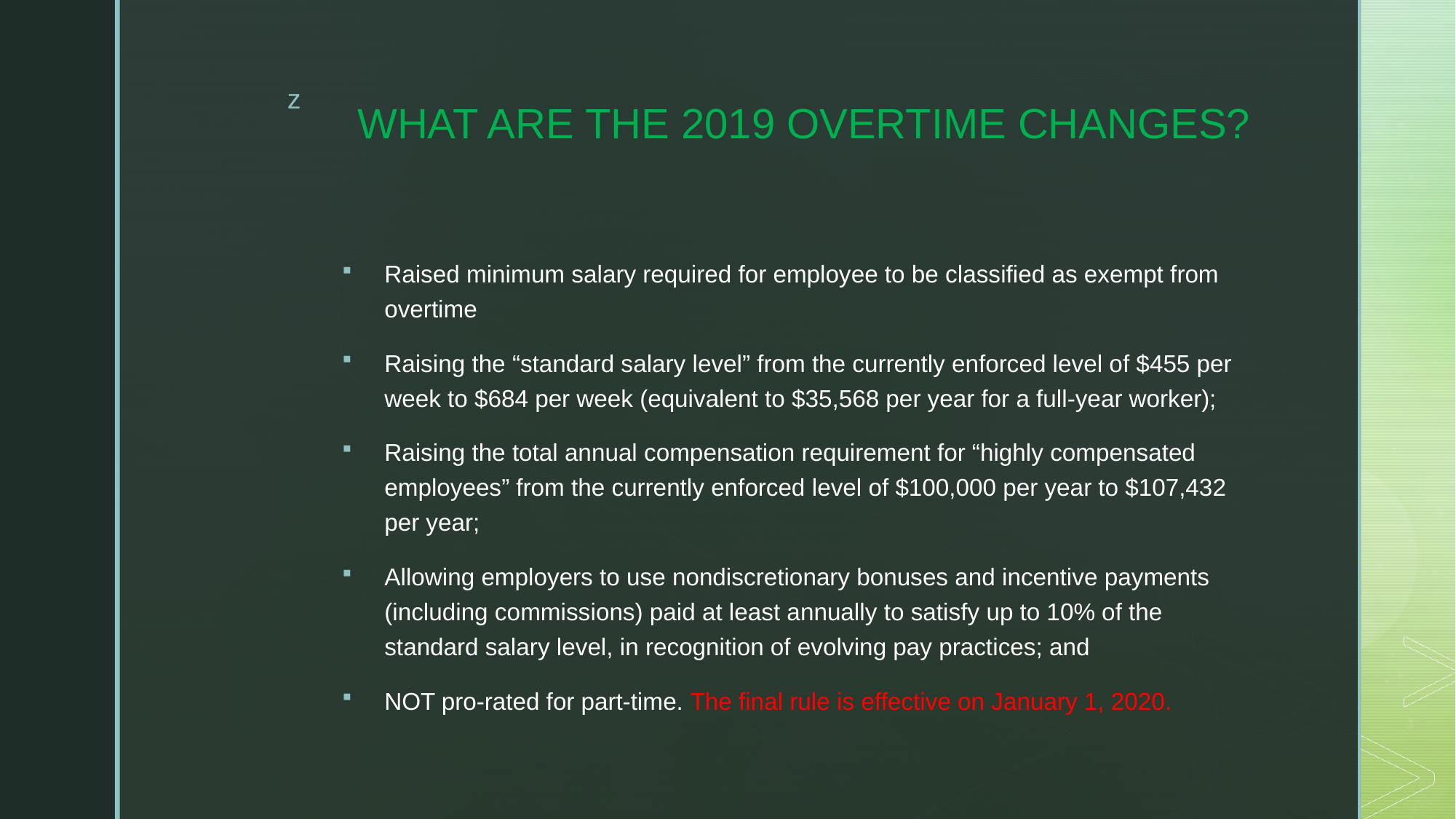

# WHAT ARE THE 2019 OVERTIME CHANGES?
Raised minimum salary required for employee to be classified as exempt from overtime
Raising the “standard salary level” from the currently enforced level of $455 per week to $684 per week (equivalent to $35,568 per year for a full-year worker);
Raising the total annual compensation requirement for “highly compensated employees” from the currently enforced level of $100,000 per year to $107,432 per year;
Allowing employers to use nondiscretionary bonuses and incentive payments (including commissions) paid at least annually to satisfy up to 10% of the standard salary level, in recognition of evolving pay practices; and
NOT pro-rated for part-time. The final rule is effective on January 1, 2020.